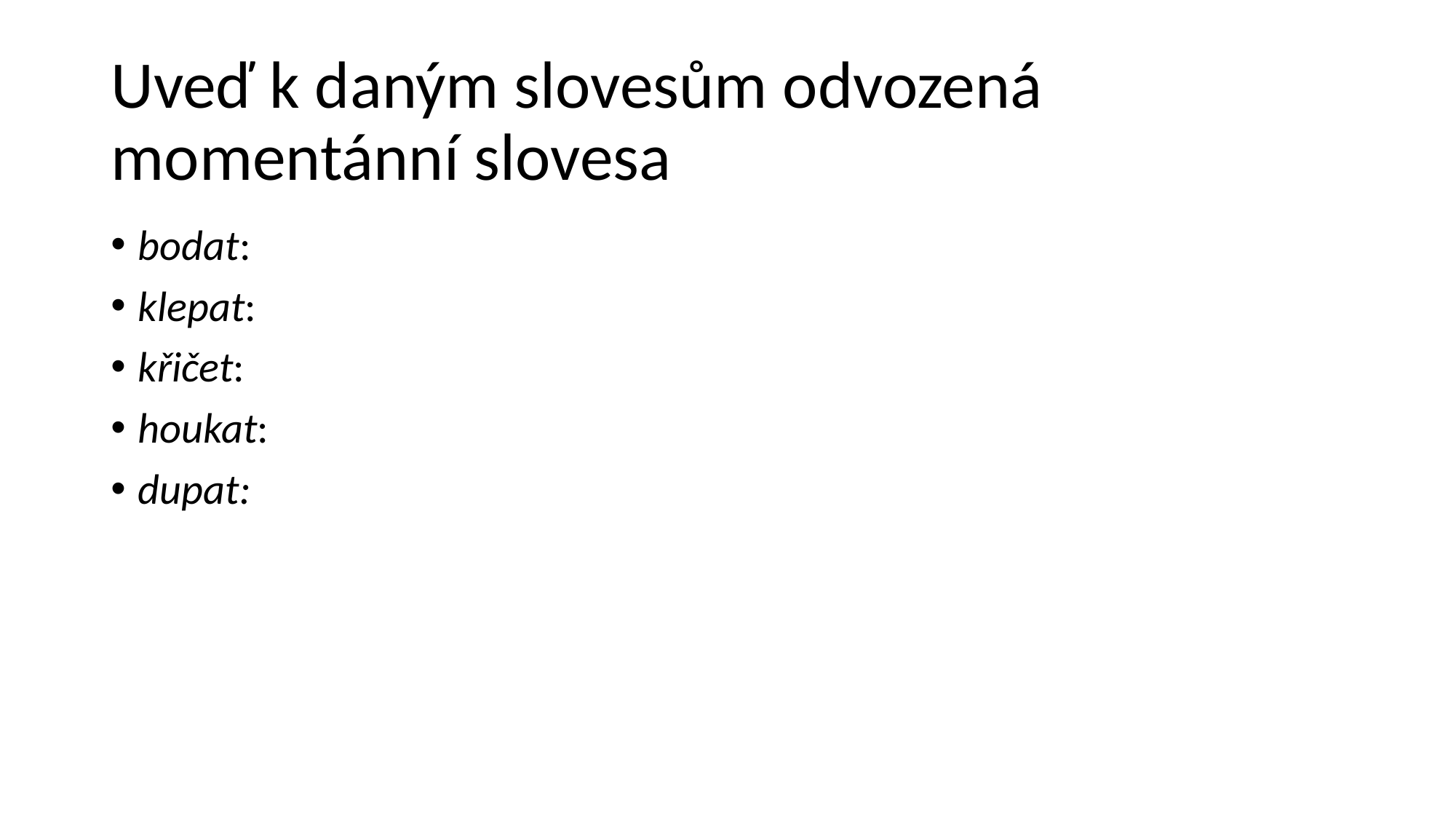

# Uveď k daným slovesům odvozená momentánní slovesa
bodat:
klepat:
křičet:
houkat:
dupat: